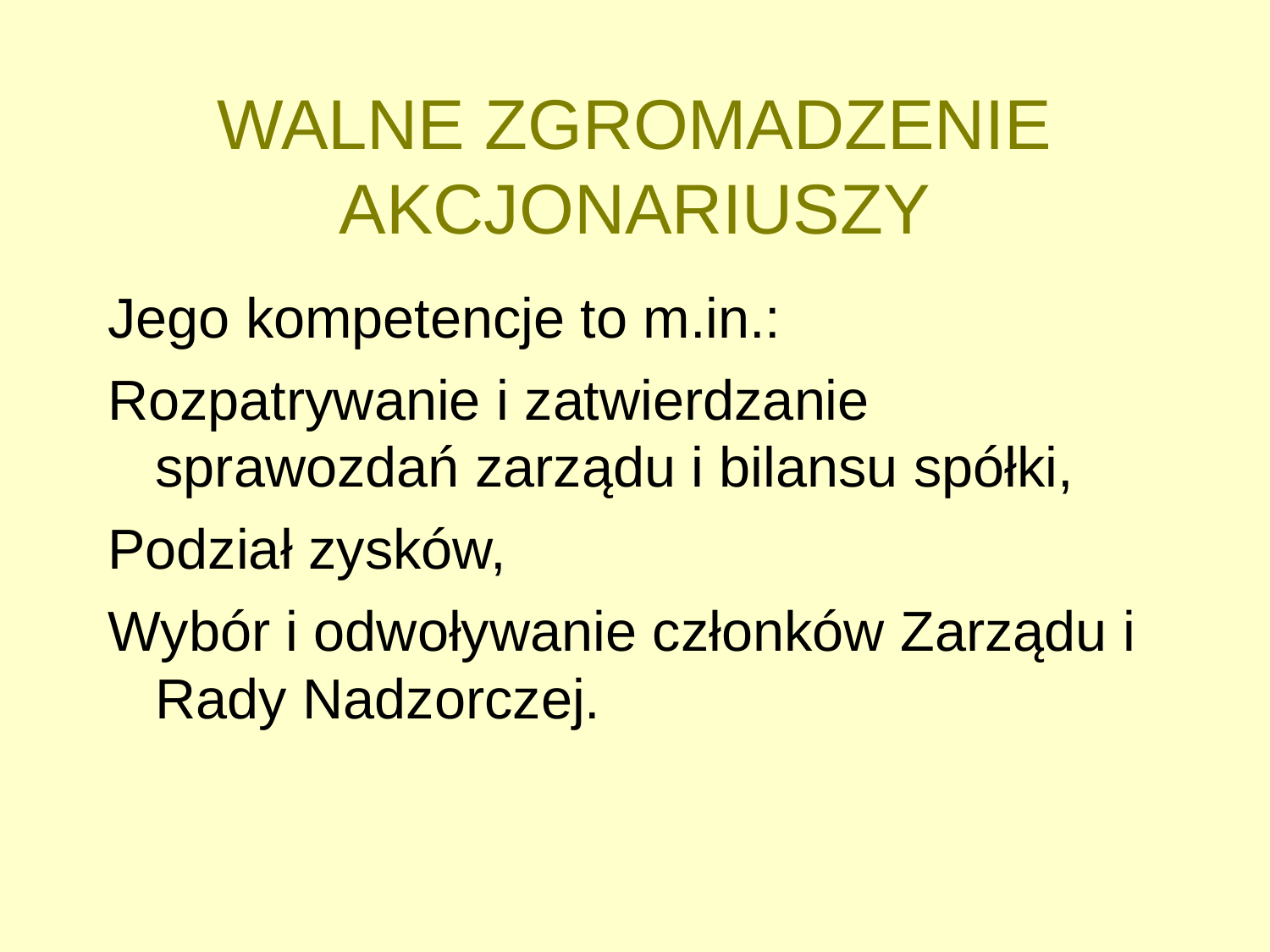

# WALNE ZGROMADZENIE AKCJONARIUSZY
Jego kompetencje to m.in.:
Rozpatrywanie i zatwierdzanie sprawozdań zarządu i bilansu spółki,
Podział zysków,
Wybór i odwoływanie członków Zarządu i Rady Nadzorczej.